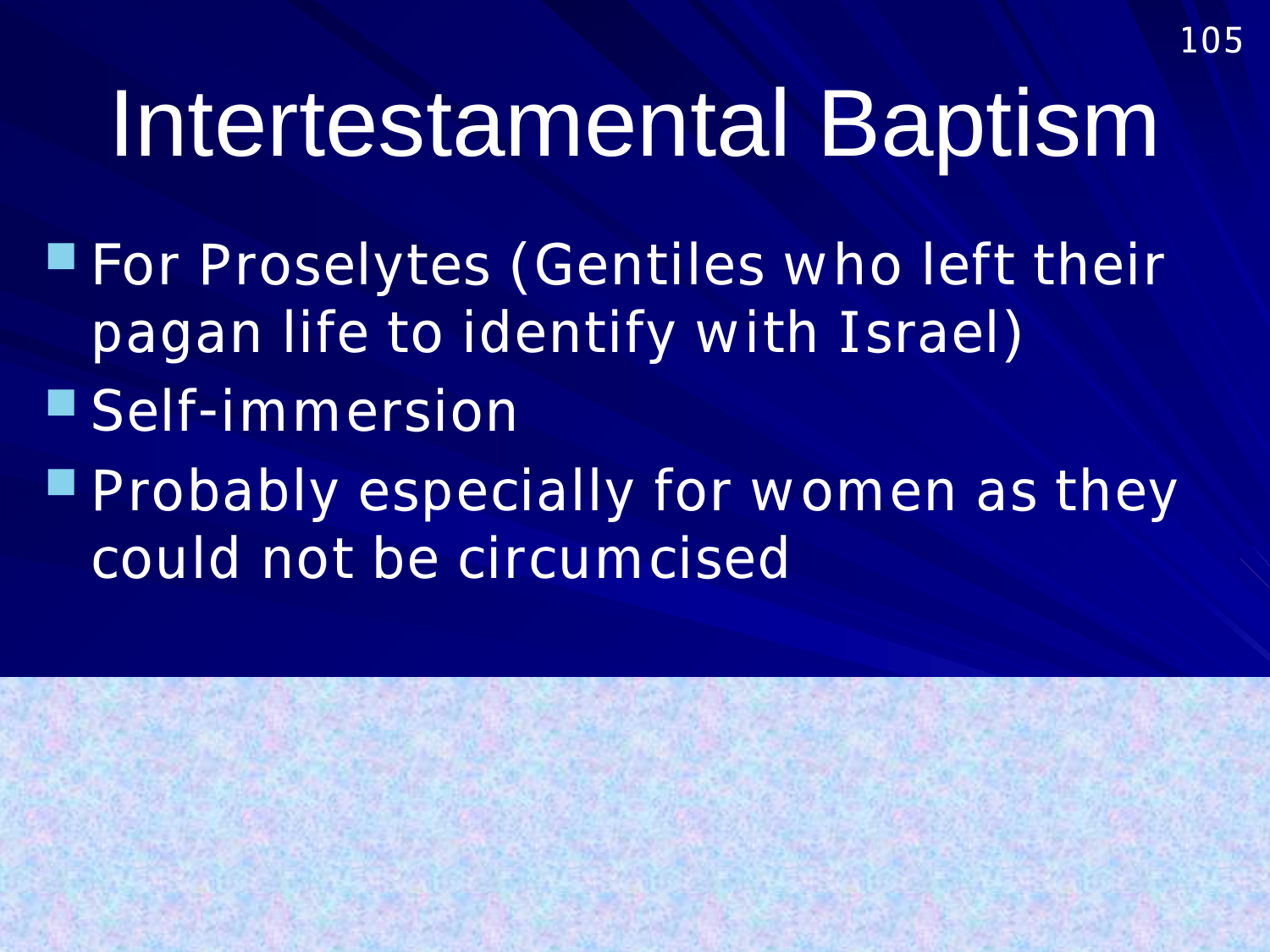

105
# Intertestamental Baptism
For Proselytes (Gentiles who left their pagan life to identify with Israel)
Self-immersion
Probably especially for women as they could not be circumcised